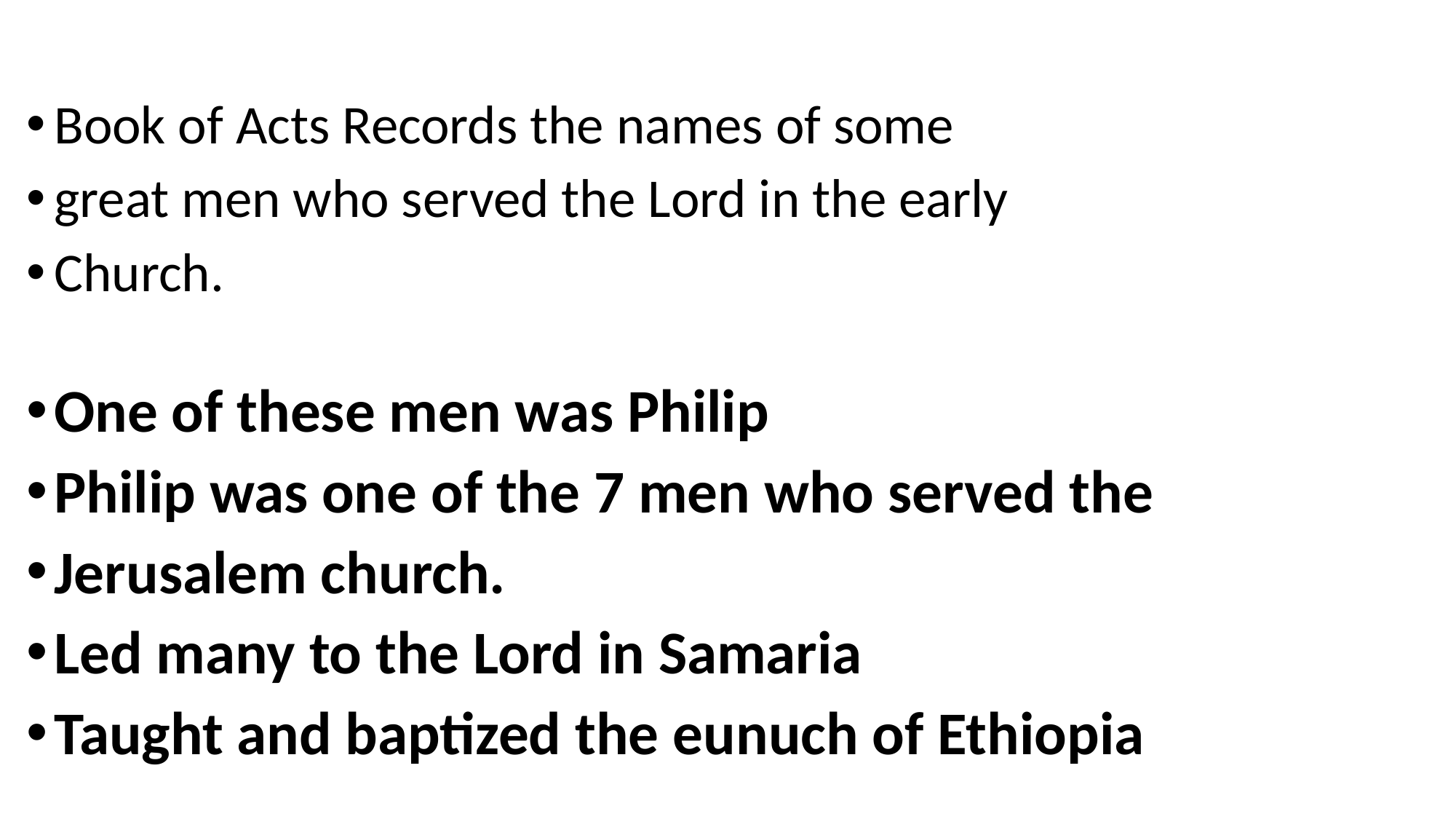

Book of Acts Records the names of some
great men who served the Lord in the early
Church.

One of these men was Philip
Philip was one of the 7 men who served the
Jerusalem church.
Led many to the Lord in Samaria
Taught and baptized the eunuch of Ethiopia